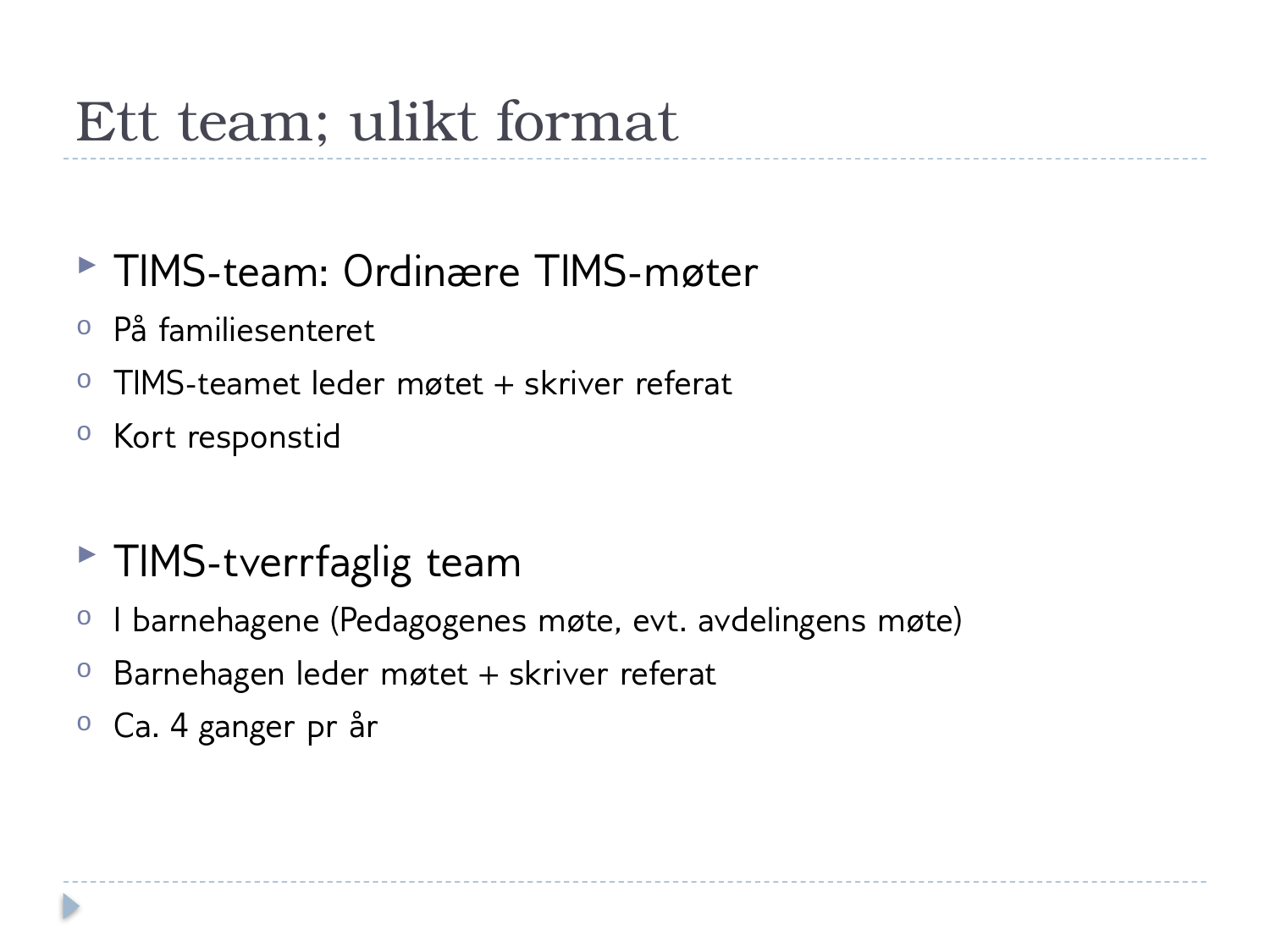

# Ett team; ulikt format

TIMS-team: Ordinære TIMS-møter
På familiesenteret
TIMS-teamet leder møtet + skriver referat
Kort responstid

TIMS-tverrfaglig team
I barnehagene (Pedagogenes møte, evt. avdelingens møte)
Barnehagen leder møtet + skriver referat
Ca. 4 ganger pr år